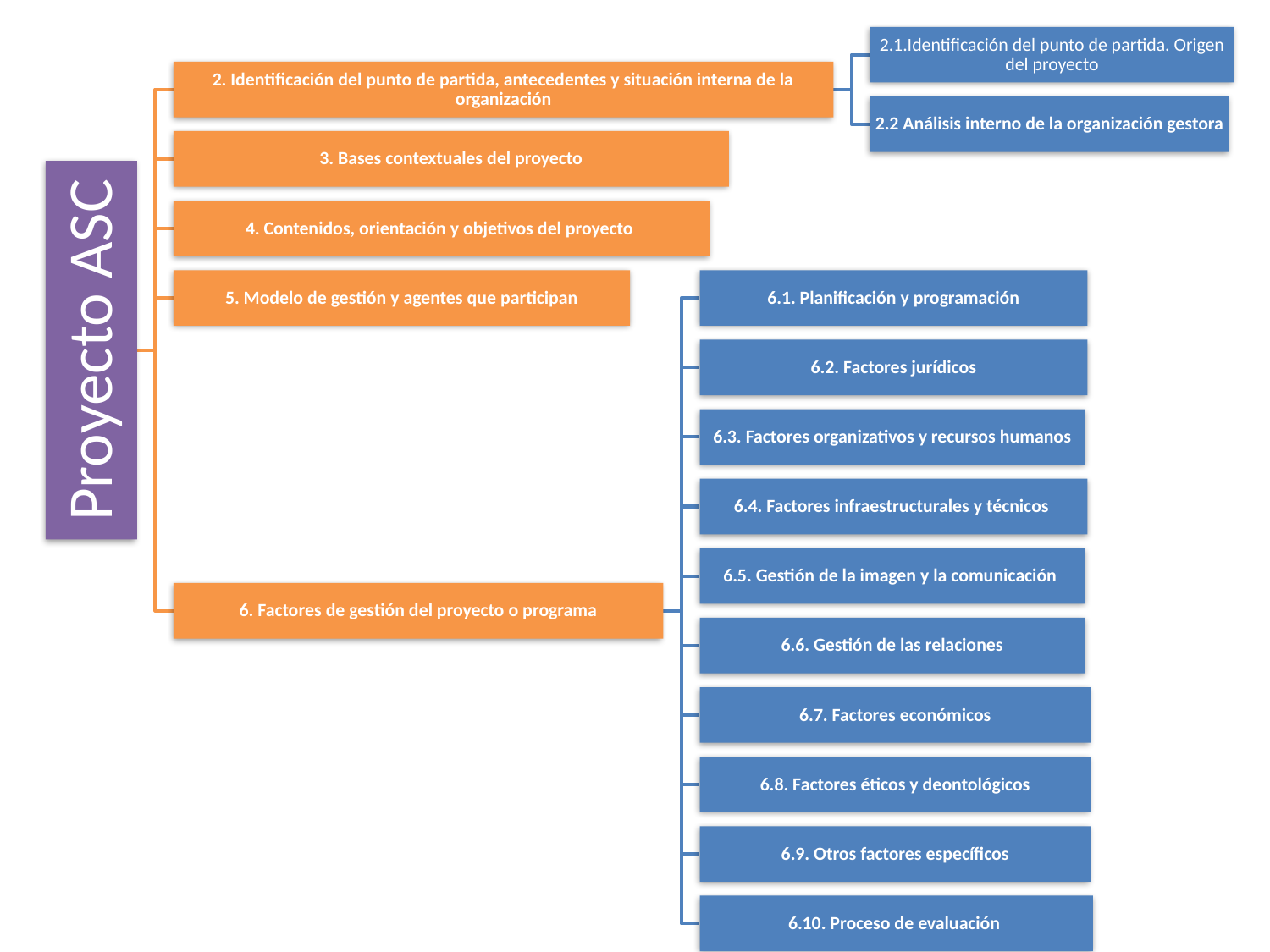

Proyecto ASC
2. Identificación del punto de partida, antecedentes y situación interna de la organización
2.1.Identificación del punto de partida. Origen del proyecto
2.2 Análisis interno de la organización gestora
3. Bases contextuales del proyecto
4. Contenidos, orientación y objetivos del proyecto
5. Modelo de gestión y agentes que participan
6. Factores de gestión del proyecto o programa
6.1. Planificación y programación
6.2. Factores jurídicos
6.3. Factores organizativos y recursos humanos
6.4. Factores infraestructurales y técnicos
6.5. Gestión de la imagen y la comunicación
6.6. Gestión de las relaciones
6.7. Factores económicos
6.8. Factores éticos y deontológicos
6.9. Otros factores específicos
6.10. Proceso de evaluación